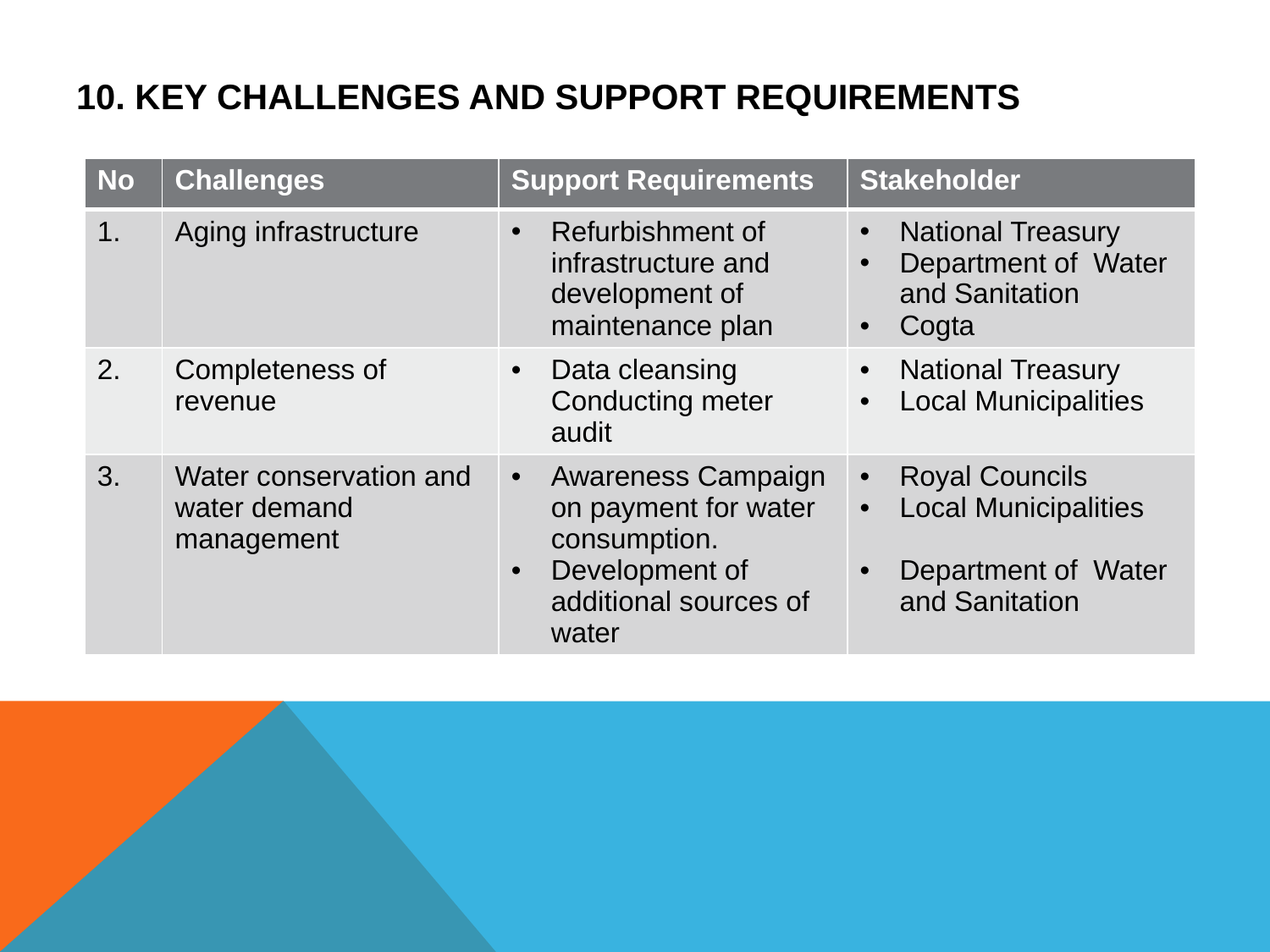

# 10. Key CHALLENGES AND SUPPORT REQUIREMENTS
| No | Challenges | Support Requirements | Stakeholder |
| --- | --- | --- | --- |
| 1. | Aging infrastructure | Refurbishment of infrastructure and development of maintenance plan | National Treasury Department of Water and Sanitation Cogta |
| 2. | Completeness of revenue | Data cleansing Conducting meter audit | National Treasury Local Municipalities |
| 3. | Water conservation and water demand management | Awareness Campaign on payment for water consumption. Development of additional sources of water | Royal Councils Local Municipalities Department of Water and Sanitation |